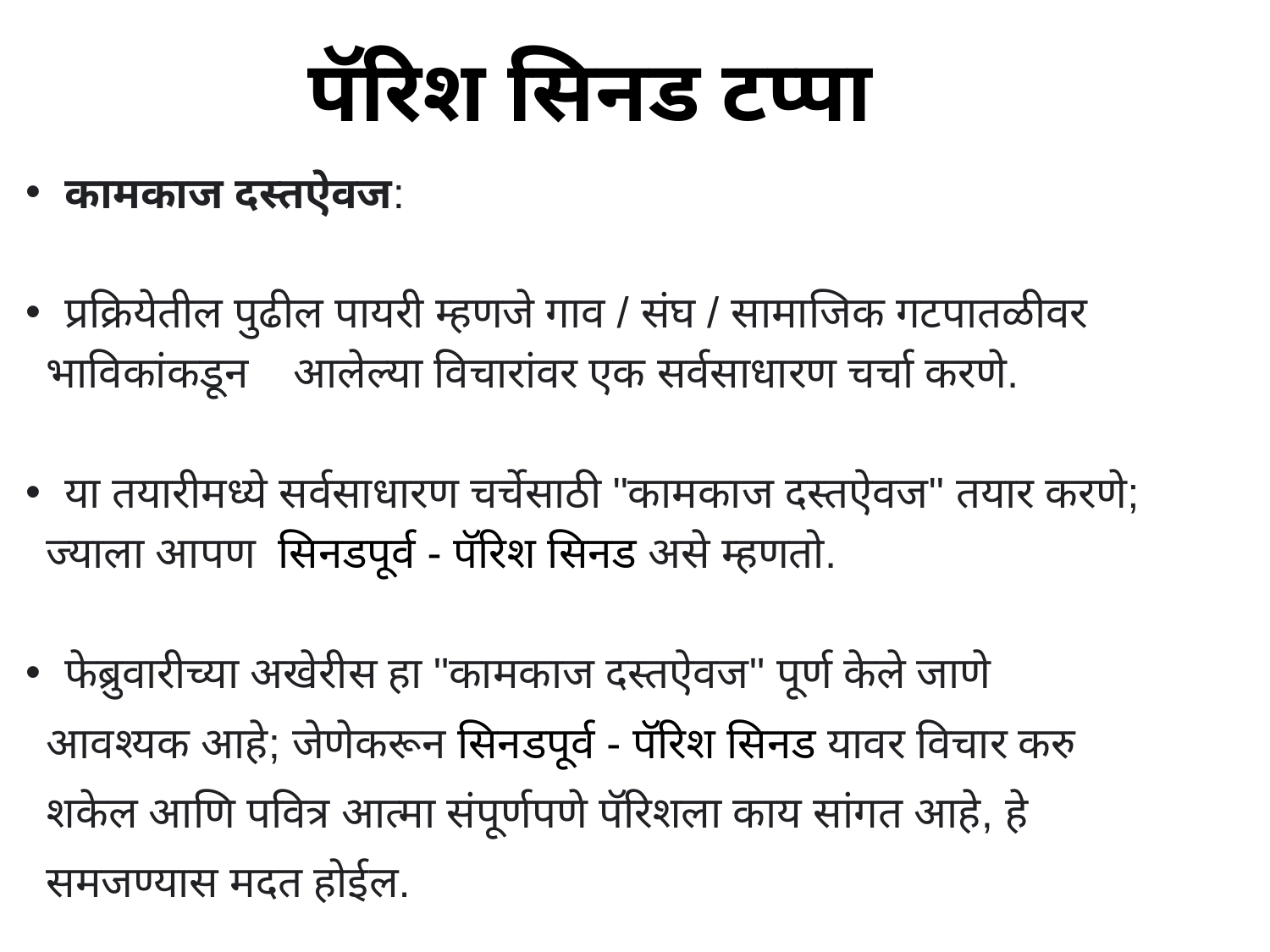

# पॅरिश सिनड टप्पा
कामकाज दस्तऐवज:

प्रक्रियेतील पुढील पायरी म्हणजे गाव / संघ / सामाजिक गटपातळीवर
   भाविकांकडून    आलेल्या विचारांवर एक सर्वसाधारण चर्चा करणे.

या तयारीमध्ये सर्वसाधारण चर्चेसाठी "कामकाज दस्तऐवज" तयार करणे;
   ज्याला आपण  सिनडपूर्व - पॅरिश सिनड असे म्हणतो.

फेब्रुवारीच्या अखेरीस हा "कामकाज दस्तऐवज" पूर्ण केले जाणे
   आवश्यक आहे; जेणेकरून सिनडपूर्व - पॅरिश सिनड यावर विचार करु
   शकेल आणि पवित्र आत्मा संपूर्णपणे पॅरिशला काय सांगत आहे, हे
   समजण्यास मदत होईल.